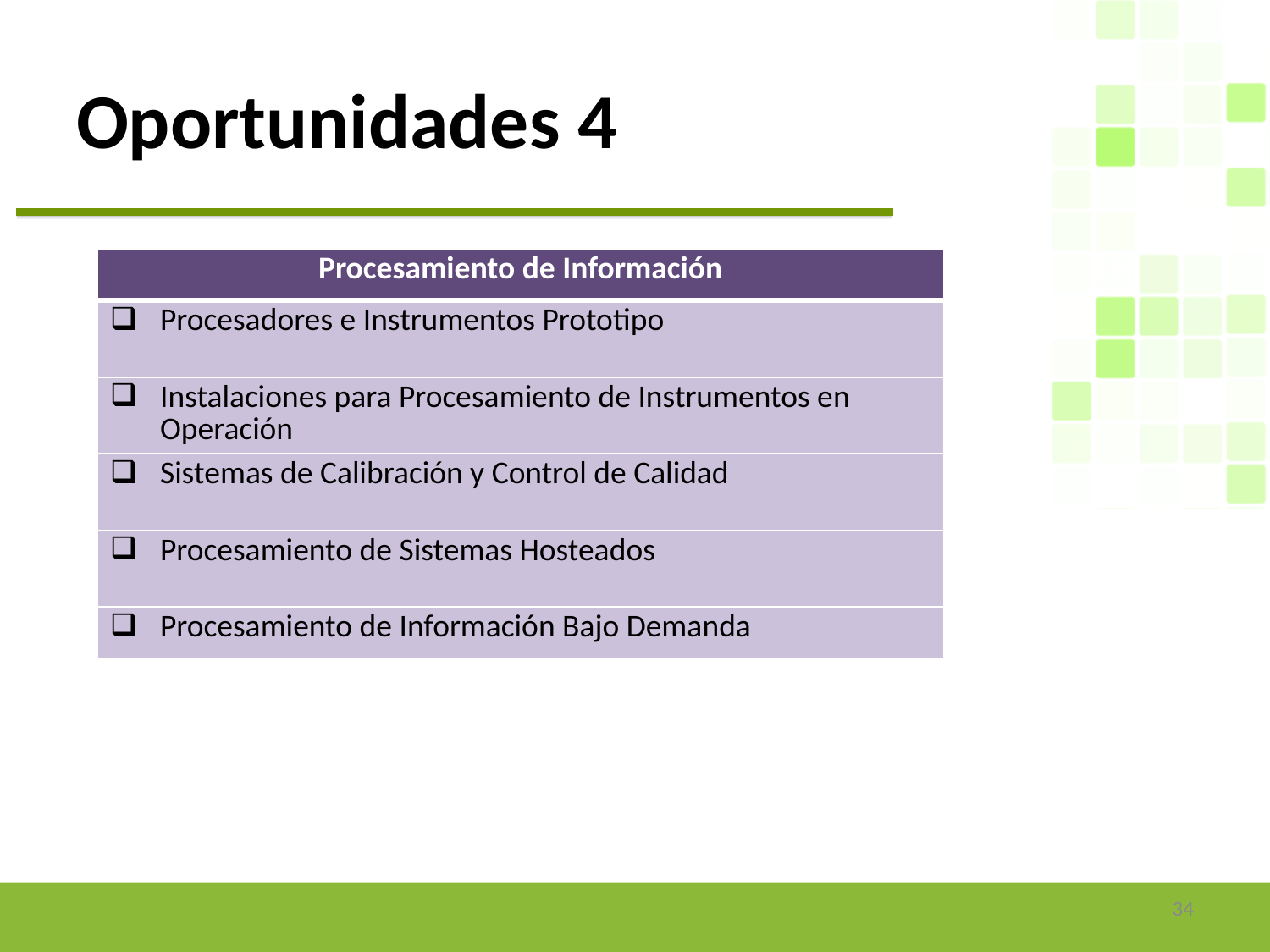

# Oportunidades 4
| Procesamiento de Información |
| --- |
| Procesadores e Instrumentos Prototipo |
| Instalaciones para Procesamiento de Instrumentos en Operación |
| Sistemas de Calibración y Control de Calidad |
| Procesamiento de Sistemas Hosteados |
| Procesamiento de Información Bajo Demanda |
34